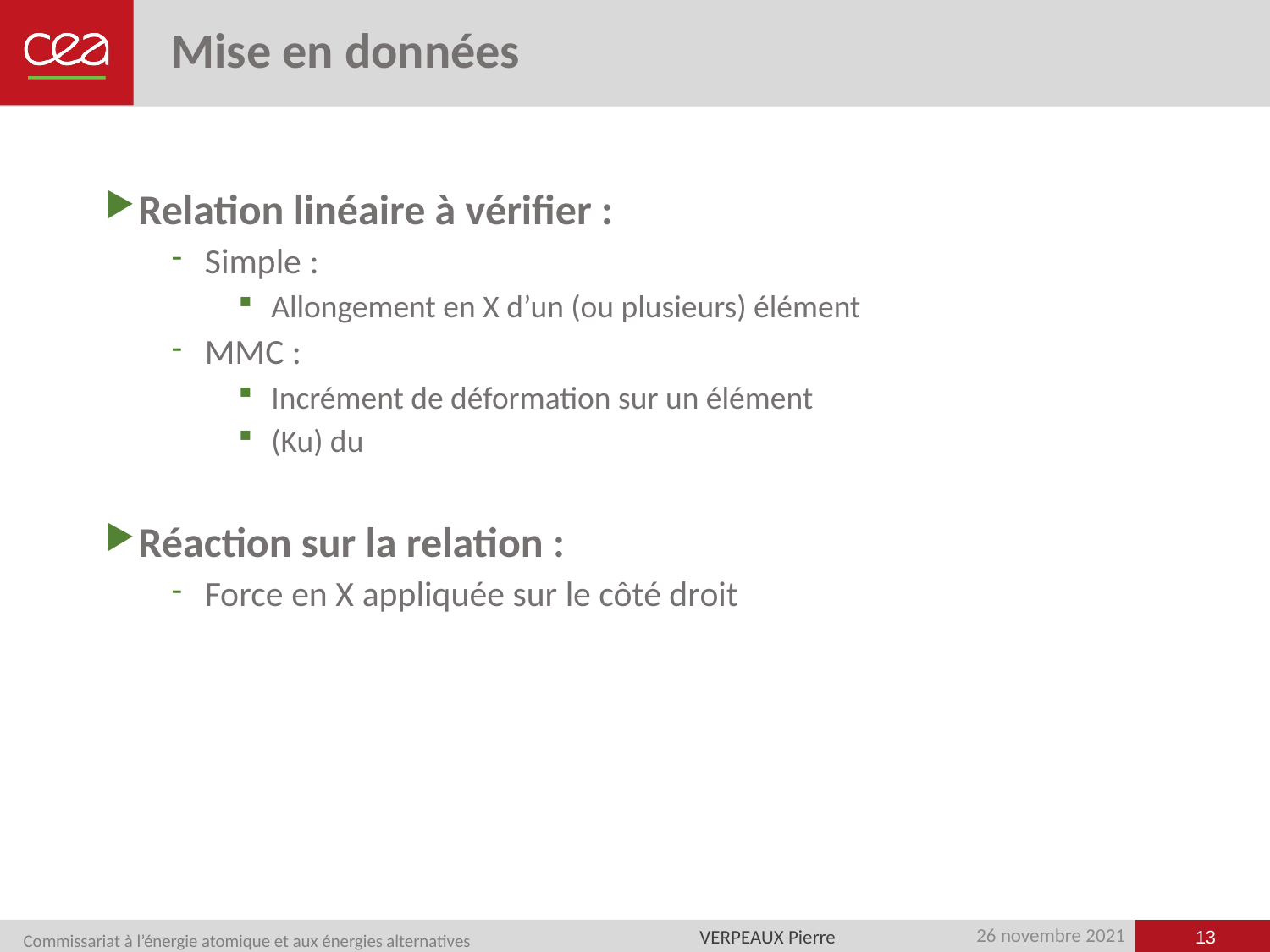

# Mise en données
Relation linéaire à vérifier :
Simple :
Allongement en X d’un (ou plusieurs) élément
MMC :
Incrément de déformation sur un élément
(Ku) du

Réaction sur la relation :
Force en X appliquée sur le côté droit
13